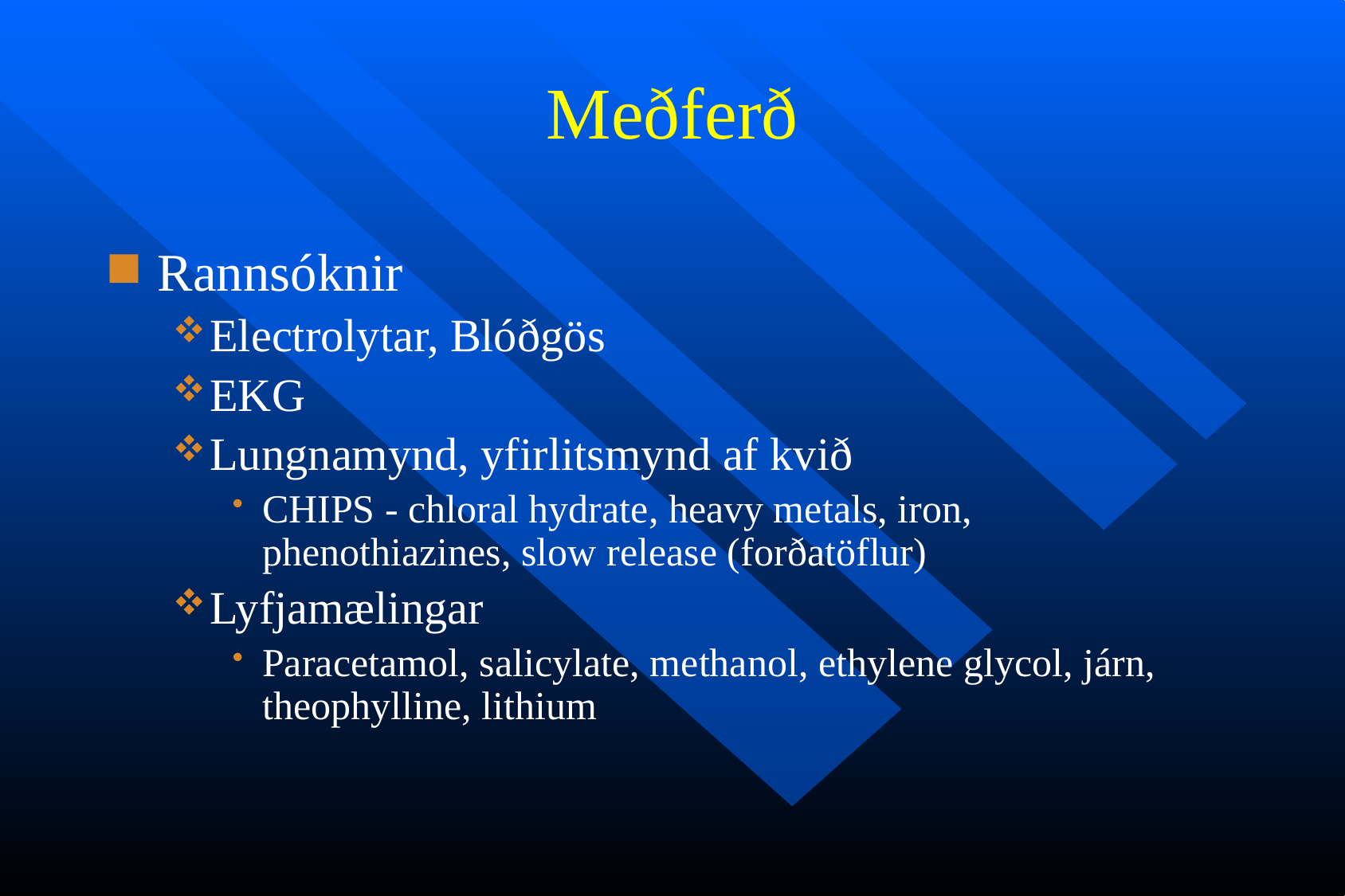

# Meðferð
Rannsóknir
Electrolytar, Blóðgös
EKG
Lungnamynd, yfirlitsmynd af kvið
CHIPS - chloral hydrate, heavy metals, iron, phenothiazines, slow release (forðatöflur)
Lyfjamælingar
Paracetamol, salicylate, methanol, ethylene glycol, járn, theophylline, lithium